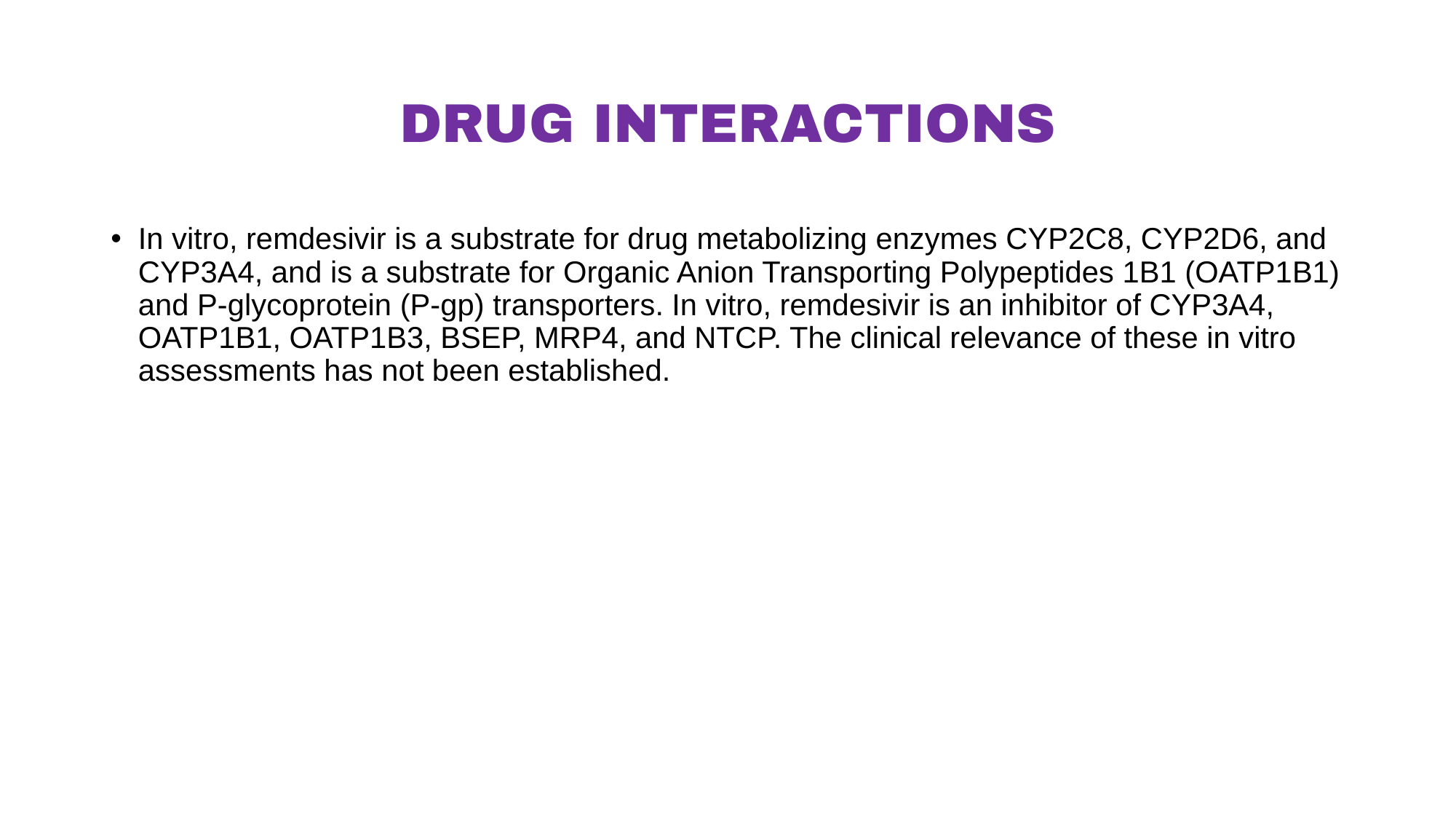

DRUG INTERACTIONS
In vitro, remdesivir is a substrate for drug metabolizing enzymes CYP2C8, CYP2D6, and CYP3A4, and is a substrate for Organic Anion Transporting Polypeptides 1B1 (OATP1B1) and P-glycoprotein (P-gp) transporters. In vitro, remdesivir is an inhibitor of CYP3A4, OATP1B1, OATP1B3, BSEP, MRP4, and NTCP. The clinical relevance of these in vitro assessments has not been established.